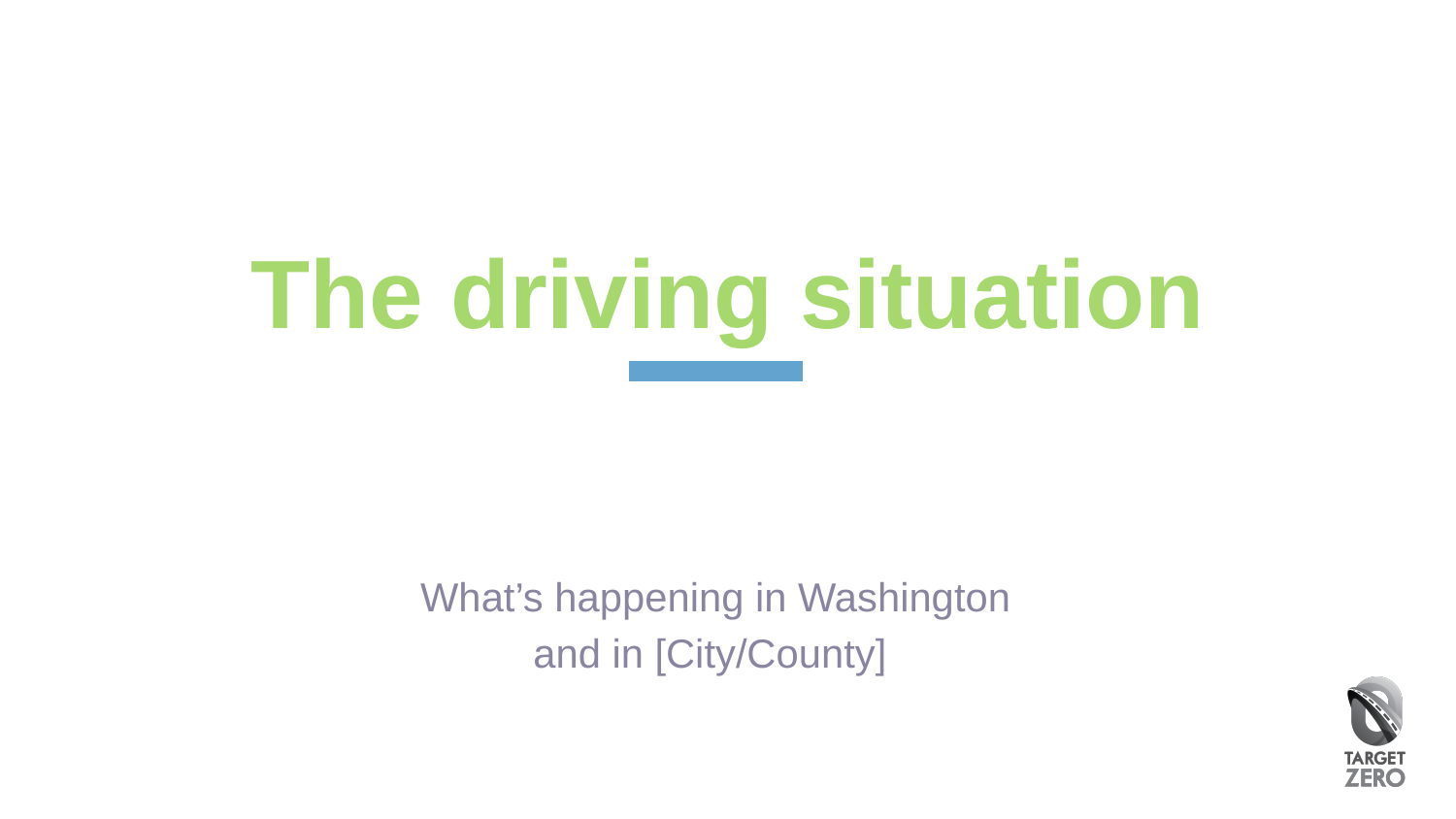

The driving situation
What’s happening in Washington and in [City/County]